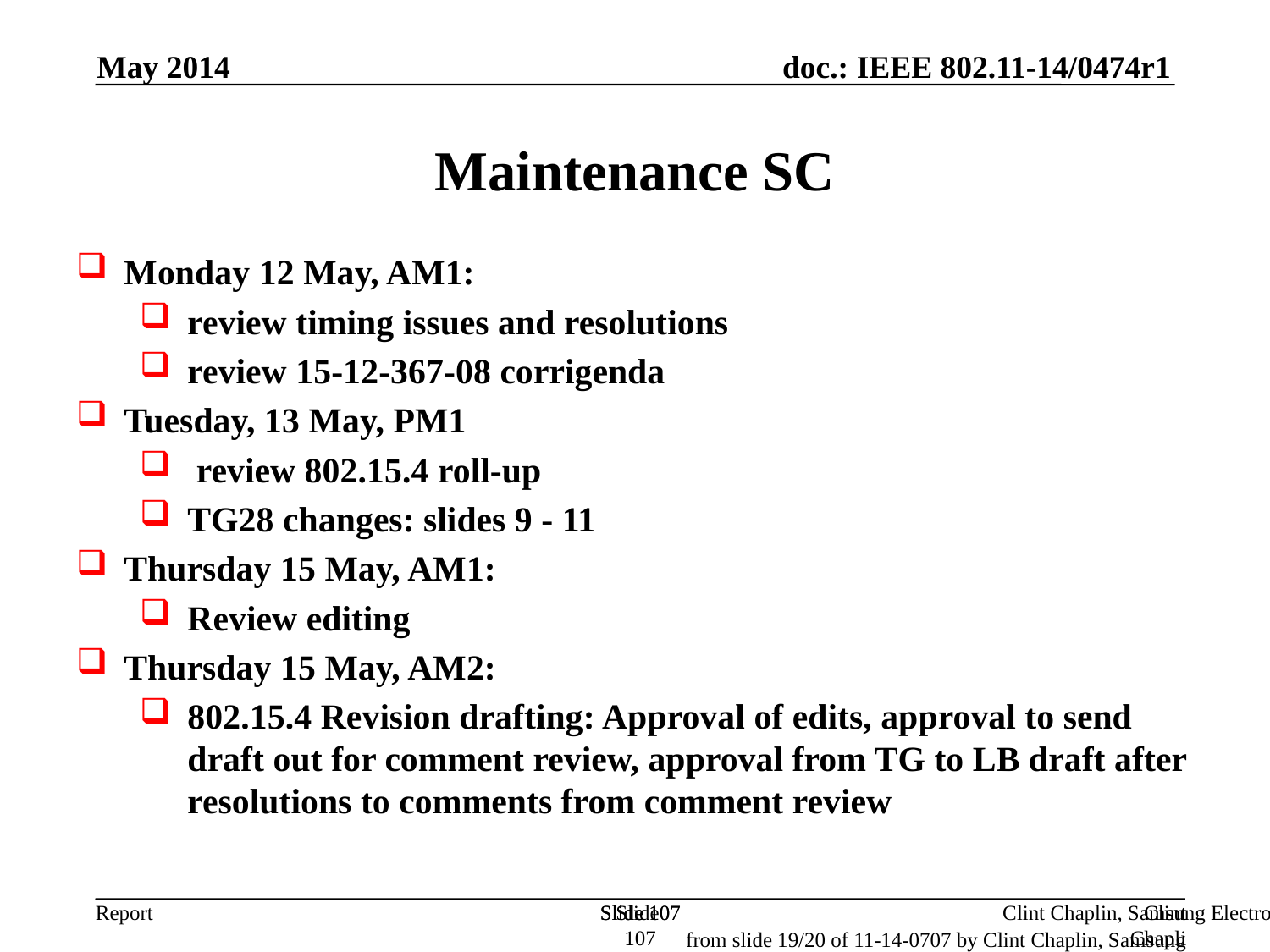

May 2014
Maintenance SC
Monday 12 May, AM1:
review timing issues and resolutions
review 15-12-367-08 corrigenda
Tuesday, 13 May, PM1
 review 802.15.4 roll-up
TG28 changes: slides 9 - 11
Thursday 15 May, AM1:
Review editing
Thursday 15 May, AM2:
802.15.4 Revision drafting: Approval of edits, approval to send draft out for comment review, approval from TG to LB draft after resolutions to comments from comment review
Slide 107
Slide 107
Slide 107
Clint Chaplin, Samsung Electronics
Clint Chaplin, Samsung Electronics
from slide 19/20 of 11-14-0707 by Clint Chaplin, Samsung